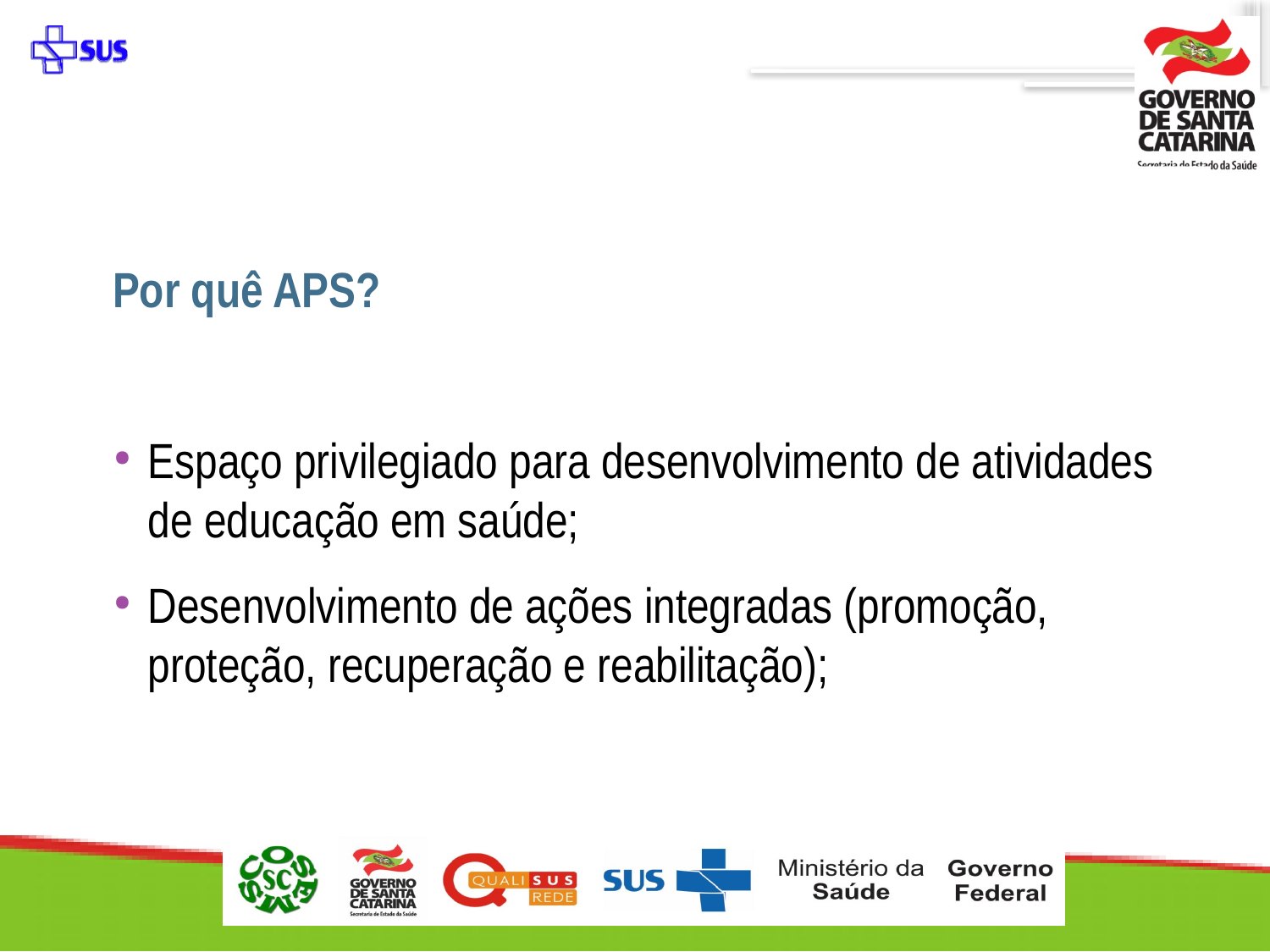

Por quê APS?

Espaço privilegiado para desenvolvimento de atividades de educação em saúde;
Desenvolvimento de ações integradas (promoção, proteção, recuperação e reabilitação);